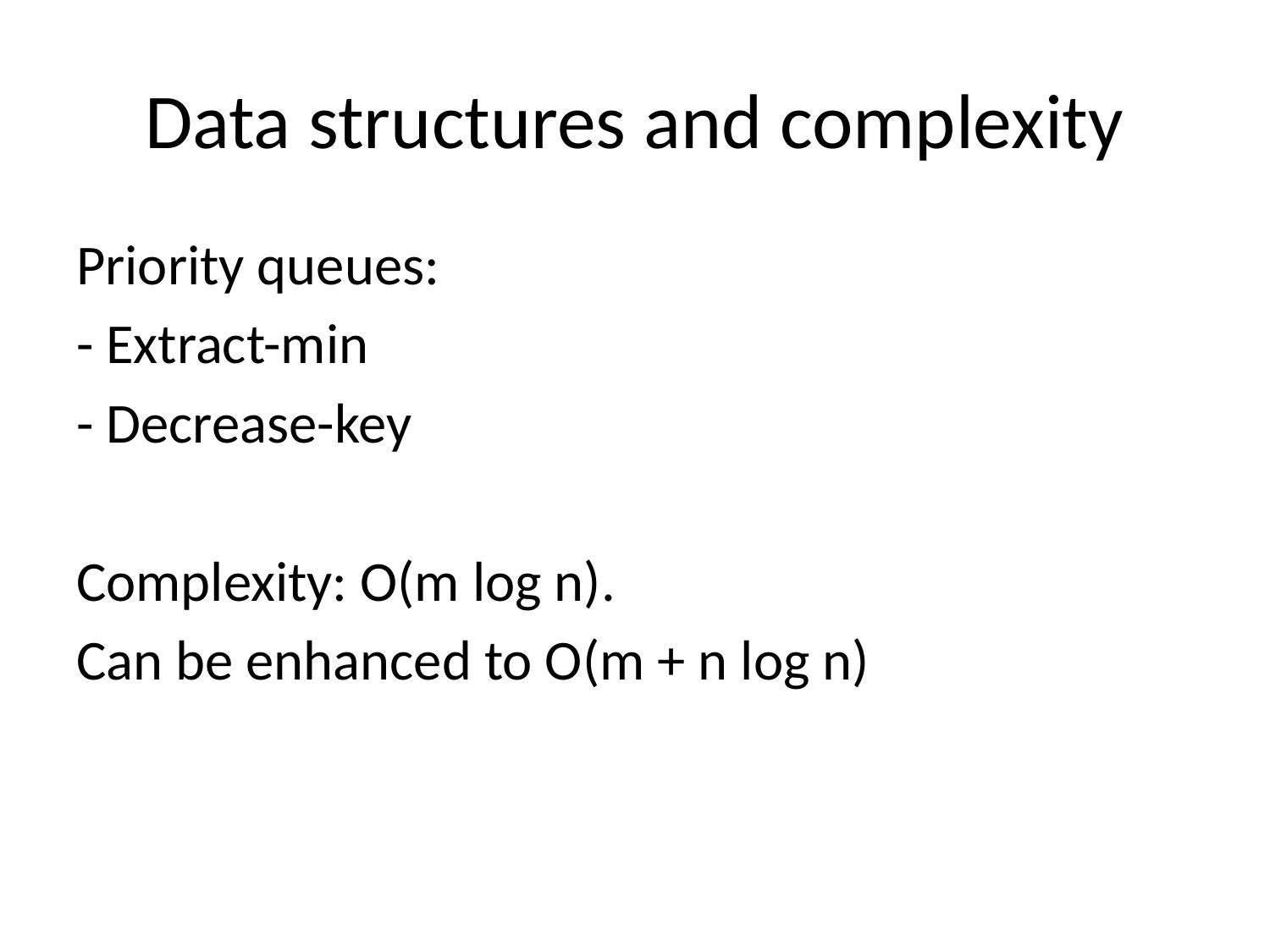

# Data structures and complexity
Priority queues:
- Extract-min
- Decrease-key

Complexity: O(m log n).
Can be enhanced to O(m + n log n)